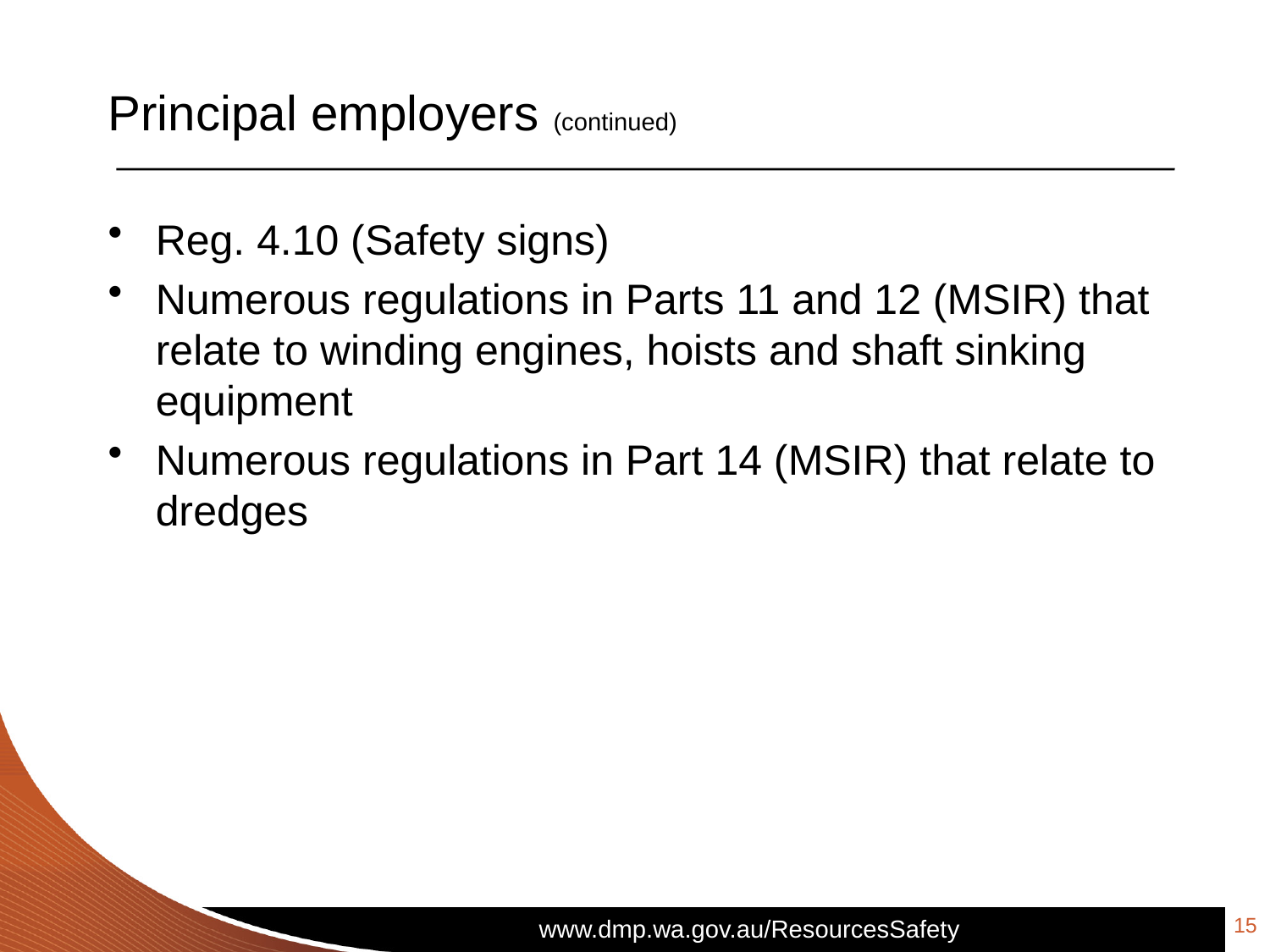

# Principal employers (continued)
Reg. 4.10 (Safety signs)
Numerous regulations in Parts 11 and 12 (MSIR) that relate to winding engines, hoists and shaft sinking equipment
Numerous regulations in Part 14 (MSIR) that relate to dredges

15